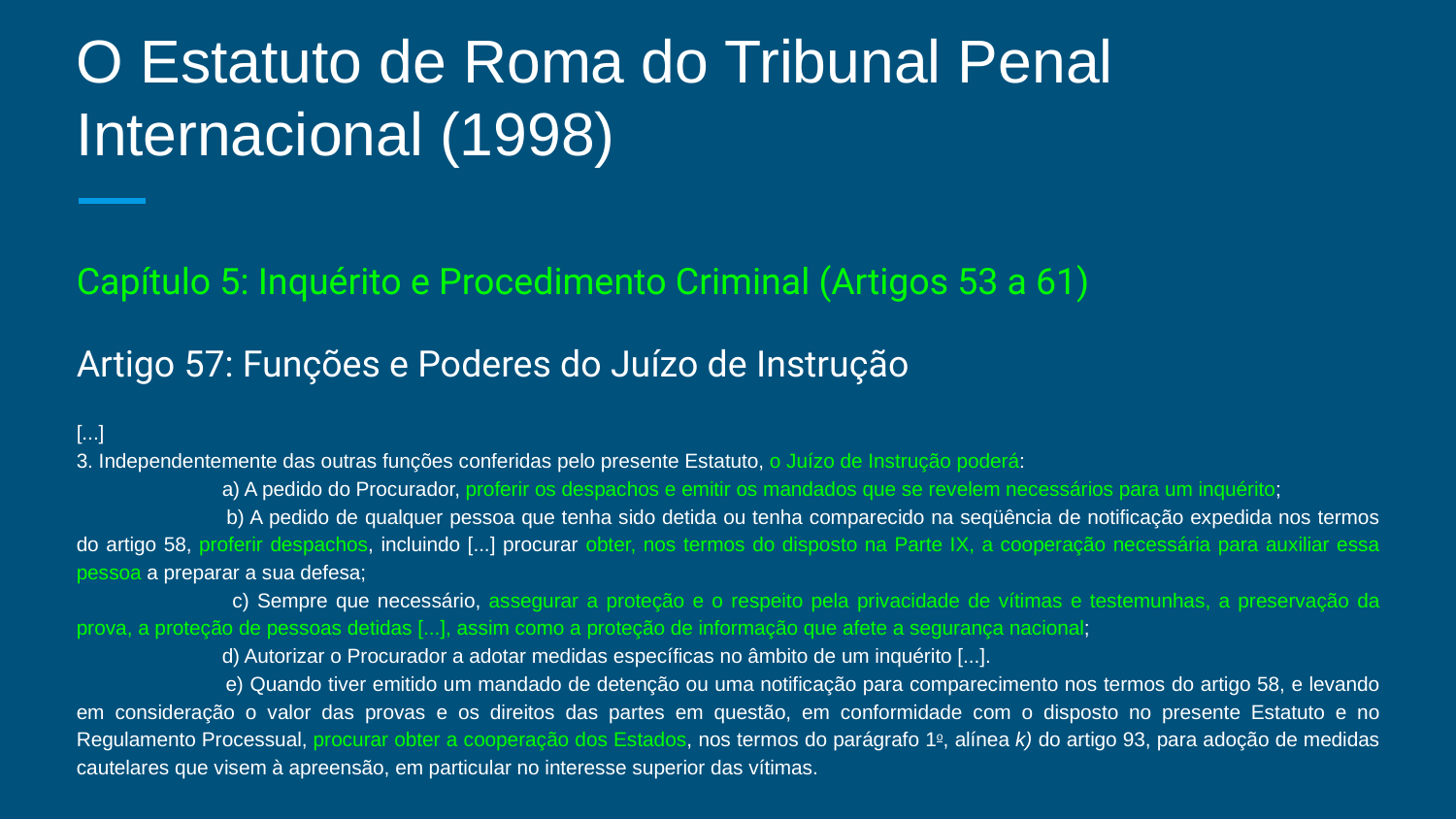

# O Estatuto de Roma do Tribunal Penal Internacional (1998)
Capítulo 5: Inquérito e Procedimento Criminal (Artigos 53 a 61)
Artigo 57: Funções e Poderes do Juízo de Instrução
[...]
3. Independentemente das outras funções conferidas pelo presente Estatuto, o Juízo de Instrução poderá:
    	a) A pedido do Procurador, proferir os despachos e emitir os mandados que se revelem necessários para um inquérito;
    	b) A pedido de qualquer pessoa que tenha sido detida ou tenha comparecido na seqüência de notificação expedida nos termos do artigo 58, proferir despachos, incluindo [...] procurar obter, nos termos do disposto na Parte IX, a cooperação necessária para auxiliar essa pessoa a preparar a sua defesa;
    	c) Sempre que necessário, assegurar a proteção e o respeito pela privacidade de vítimas e testemunhas, a preservação da prova, a proteção de pessoas detidas [...], assim como a proteção de informação que afete a segurança nacional;
    	d) Autorizar o Procurador a adotar medidas específicas no âmbito de um inquérito [...].
    	e) Quando tiver emitido um mandado de detenção ou uma notificação para comparecimento nos termos do artigo 58, e levando em consideração o valor das provas e os direitos das partes em questão, em conformidade com o disposto no presente Estatuto e no Regulamento Processual, procurar obter a cooperação dos Estados, nos termos do parágrafo 1o, alínea k) do artigo 93, para adoção de medidas cautelares que visem à apreensão, em particular no interesse superior das vítimas.